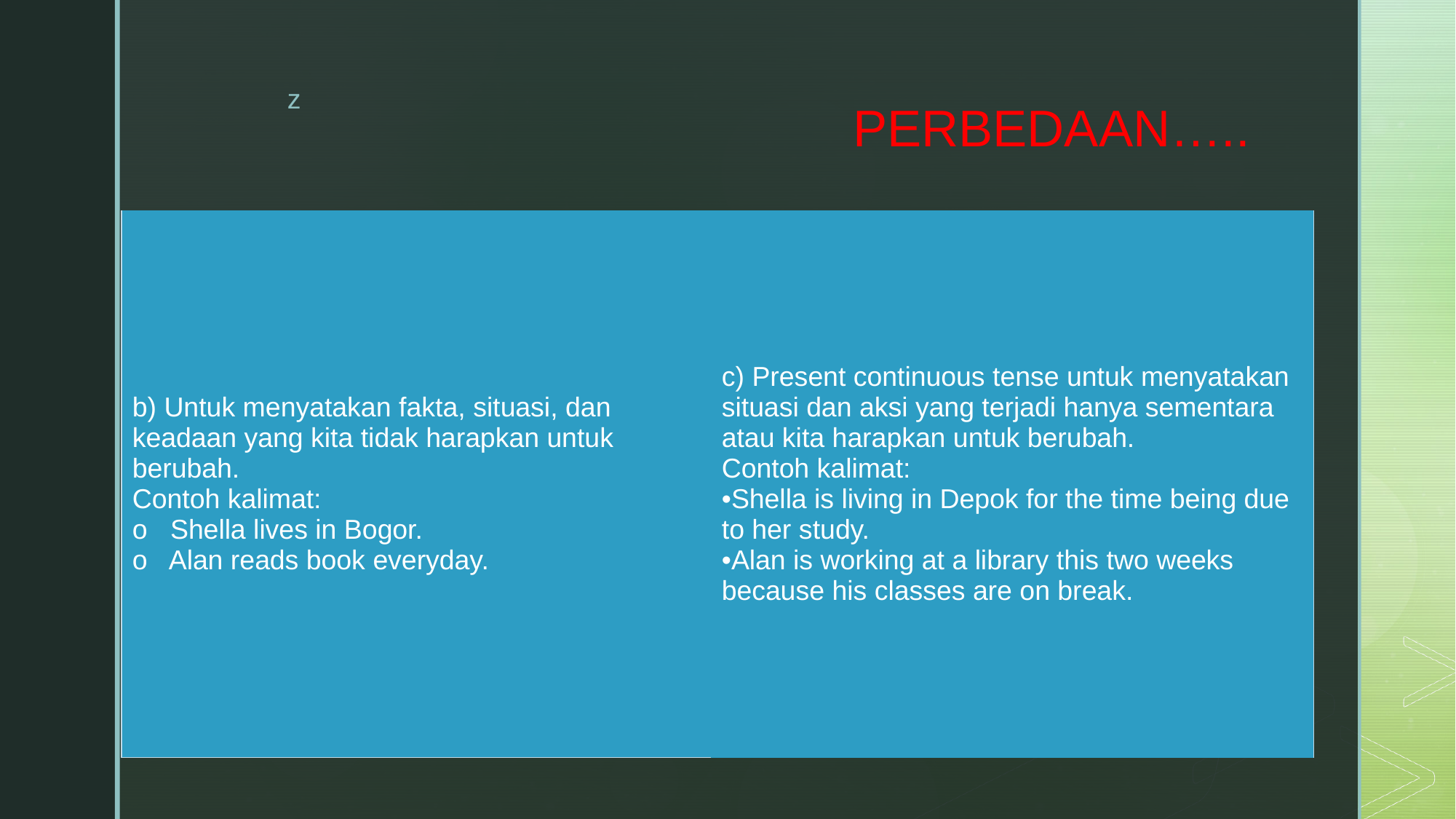

# PERBEDAAN…..
| b) Untuk menyatakan fakta, situasi, dan keadaan yang kita tidak harapkan untuk berubah. Contoh kalimat: o   Shella lives in Bogor. o   Alan reads book everyday. | c) Present continuous tense untuk menyatakan situasi dan aksi yang terjadi hanya sementara atau kita harapkan untuk berubah. Contoh kalimat: Shella is living in Depok for the time being due to her study. Alan is working at a library this two weeks because his classes are on break. |
| --- | --- |